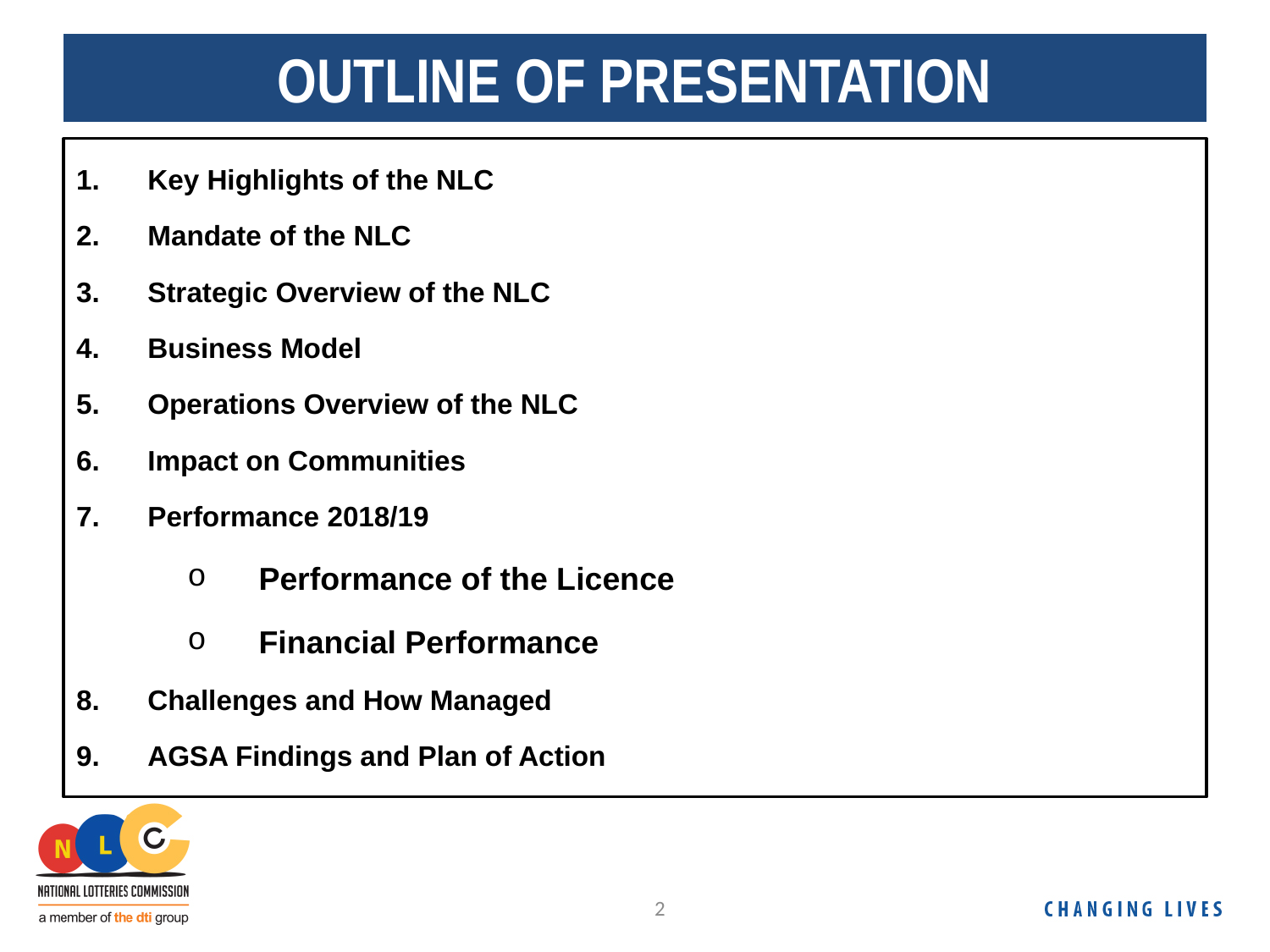

# OUTLINE OF PRESENTATION
Key Highlights of the NLC
Mandate of the NLC
Strategic Overview of the NLC
Business Model
Operations Overview of the NLC
Impact on Communities
Performance 2018/19
Performance of the Licence
Financial Performance
Challenges and How Managed
AGSA Findings and Plan of Action

2